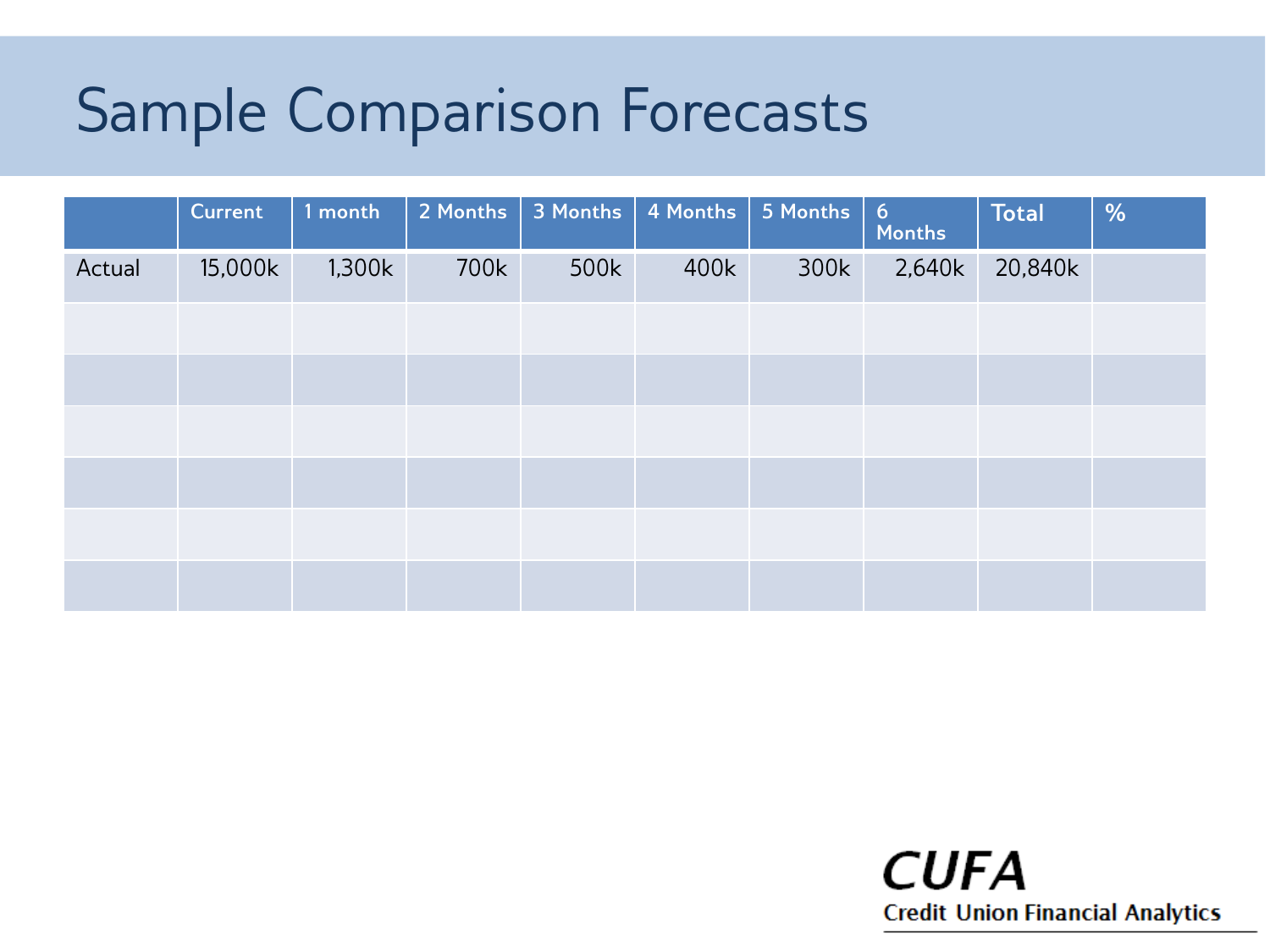

# Sample Comparison Forecasts
|  | Current | 1 month | 2 Months | 3 Months | 4 Months | 5 Months | 6 Months | Total | % |
| --- | --- | --- | --- | --- | --- | --- | --- | --- | --- |
| Actual | 15,000k | 1,300k | 700k | 500k | 400k | 300k | 2,640k | 20,840k |  |
|  |  |  |  |  |  |  |  |  |  |
|  |  |  |  |  |  |  |  |  |  |
|  |  |  |  |  |  |  |  |  |  |
|  |  |  |  |  |  |  |  |  |  |
|  |  |  |  |  |  |  |  |  |  |
|  |  |  |  |  |  |  |  |  |  |